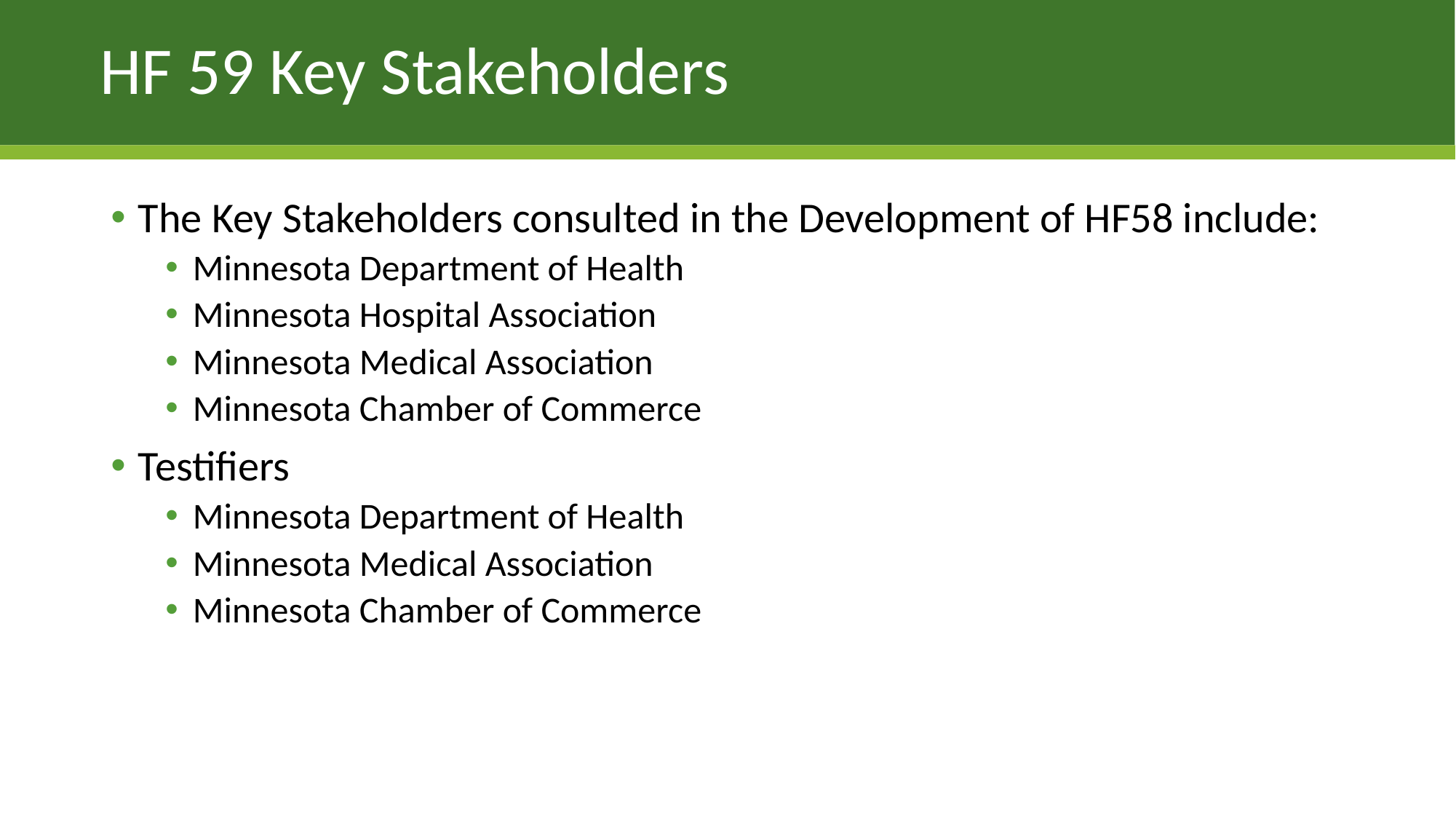

# HF 59 Key Stakeholders
The Key Stakeholders consulted in the Development of HF58 include:
Minnesota Department of Health
Minnesota Hospital Association
Minnesota Medical Association
Minnesota Chamber of Commerce
Testifiers
Minnesota Department of Health
Minnesota Medical Association
Minnesota Chamber of Commerce